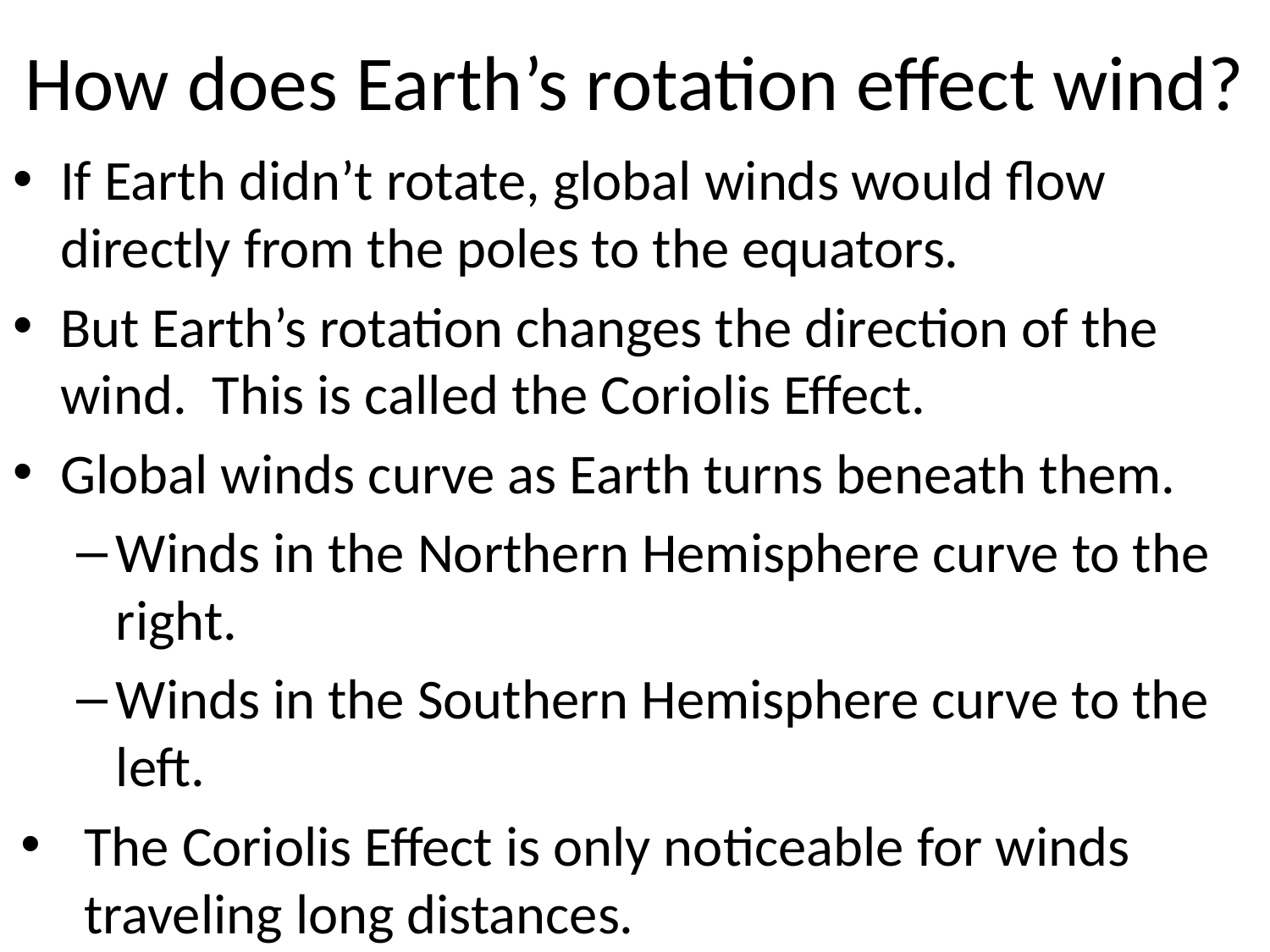

# How does Earth’s rotation effect wind?
If Earth didn’t rotate, global winds would flow directly from the poles to the equators.
But Earth’s rotation changes the direction of the wind.  This is called the Coriolis Effect.
Global winds curve as Earth turns beneath them.
Winds in the Northern Hemisphere curve to the right.
Winds in the Southern Hemisphere curve to the left.
The Coriolis Effect is only noticeable for winds traveling long distances.